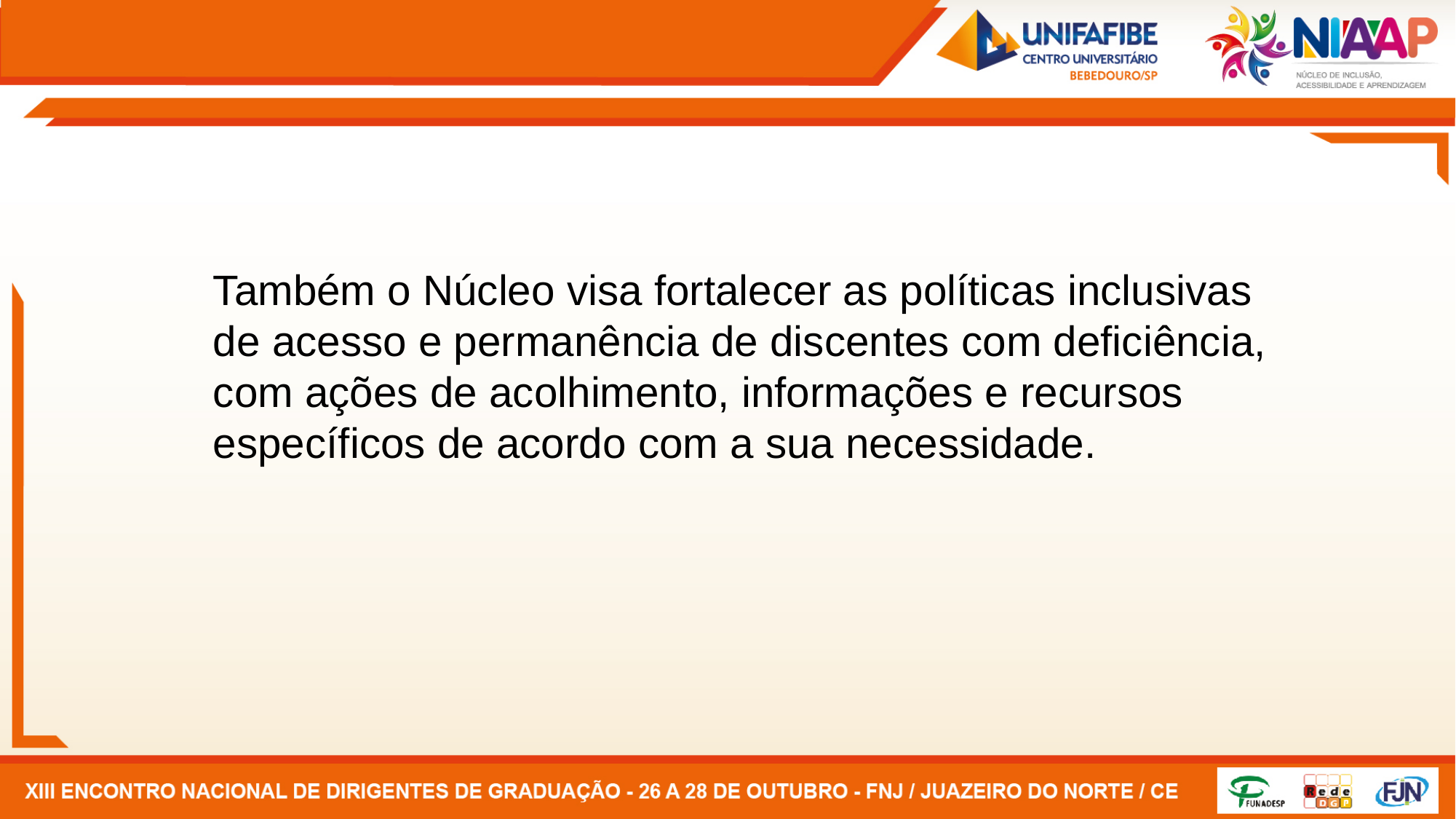

Também o Núcleo visa fortalecer as políticas inclusivas de acesso e permanência de discentes com deficiência, com ações de acolhimento, informações e recursos específicos de acordo com a sua necessidade.